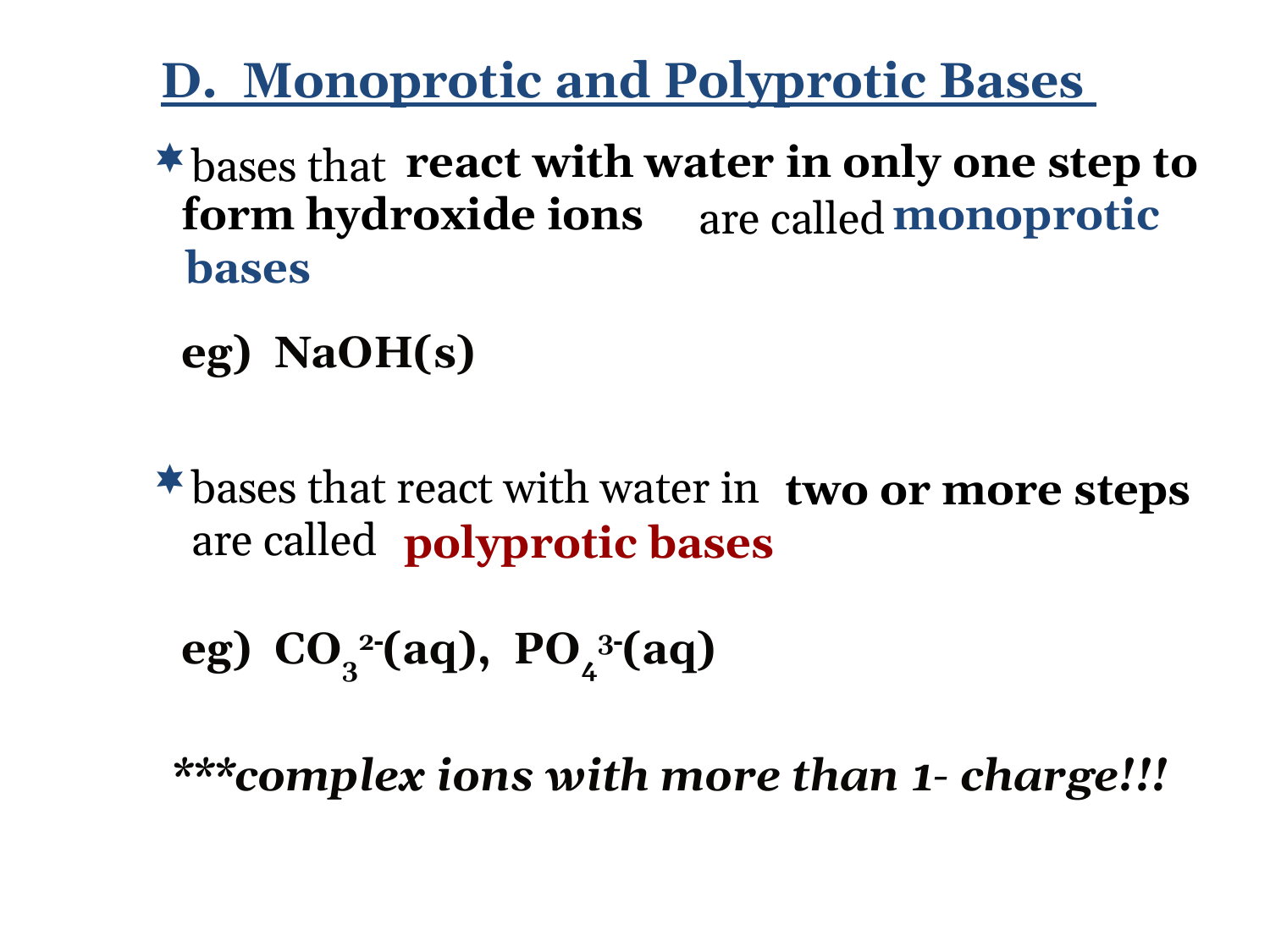

D.  Monoprotic and Polyprotic Bases
                    react with water in only one step to form hydroxide ions
bases that                                                                                  	                                    are called
                                                               monoprotic bases
eg)  NaOH(s)
bases that react with water in                                          are called
two or more steps
polyprotic bases
eg)  CO32−(aq),  PO43−(aq)
***complex ions with more than 1- charge!!!